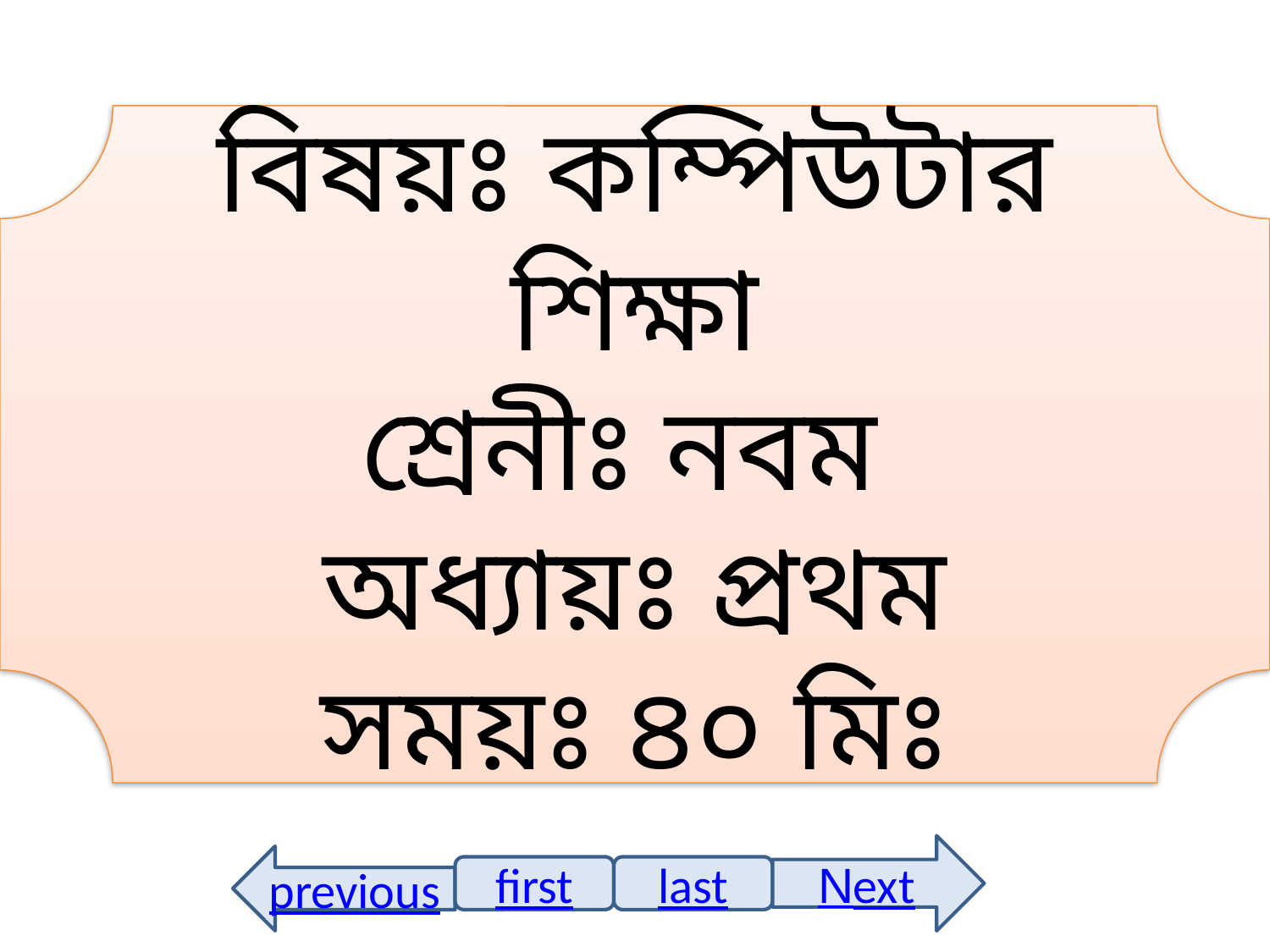

বিষয়ঃ কম্পিউটার শিক্ষা
শ্রেনীঃ নবম
অধ্যায়ঃ প্রথম
সময়ঃ ৪০ মিঃ
Next
previous
first
last